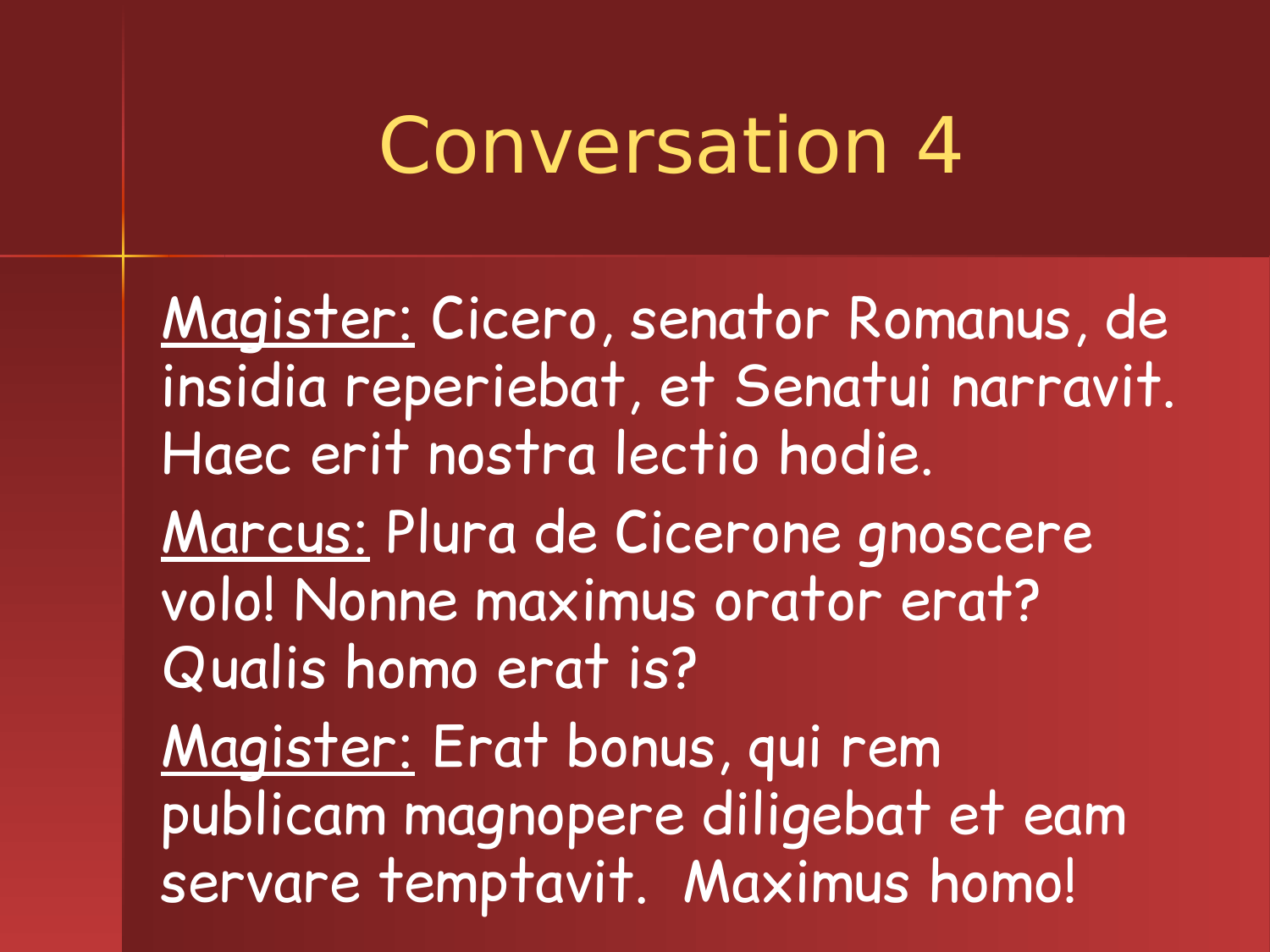

# Conversation 4
Magister: Cicero, senator Romanus, de insidia reperiebat, et Senatui narravit. Haec erit nostra lectio hodie.
Marcus: Plura de Cicerone gnoscere volo! Nonne maximus orator erat? Qualis homo erat is?
Magister: Erat bonus, qui rem publicam magnopere diligebat et eam servare temptavit.  Maximus homo!